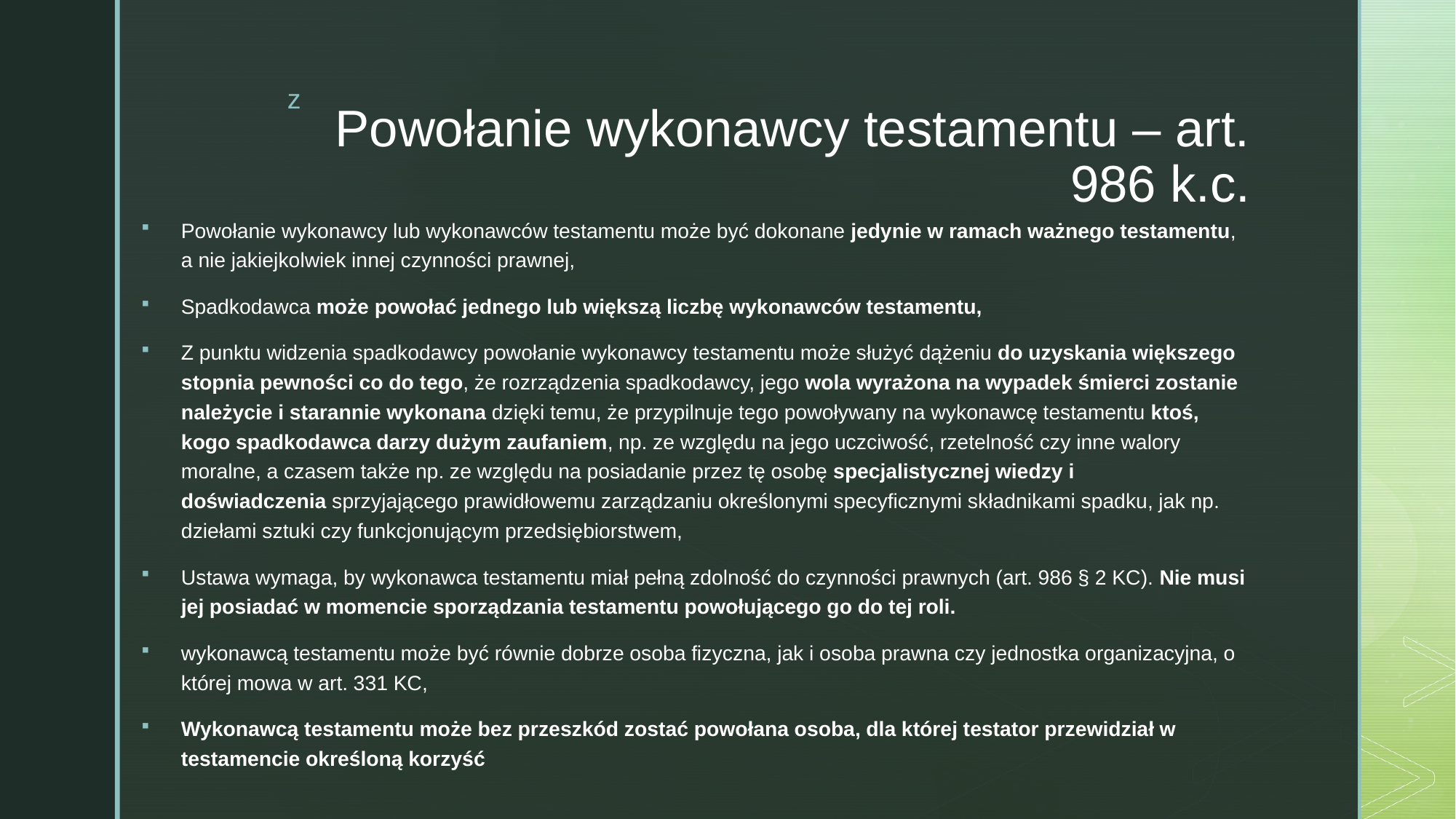

# Powołanie wykonawcy testamentu – art. 986 k.c.
Powołanie wykonawcy lub wykonawców testamentu może być dokonane jedynie w ramach ważnego testamentu, a nie jakiejkolwiek innej czynności prawnej,
Spadkodawca może powołać jednego lub większą liczbę wykonawców testamentu,
Z punktu widzenia spadkodawcy powołanie wykonawcy testamentu może służyć dążeniu do uzyskania większego stopnia pewności co do tego, że rozrządzenia spadkodawcy, jego wola wyrażona na wypadek śmierci zostanie należycie i starannie wykonana dzięki temu, że przypilnuje tego powoływany na wykonawcę testamentu ktoś, kogo spadkodawca darzy dużym zaufaniem, np. ze względu na jego uczciwość, rzetelność czy inne walory moralne, a czasem także np. ze względu na posiadanie przez tę osobę specjalistycznej wiedzy i doświadczenia sprzyjającego prawidłowemu zarządzaniu określonymi specyficznymi składnikami spadku, jak np. dziełami sztuki czy funkcjonującym przedsiębiorstwem,
Ustawa wymaga, by wykonawca testamentu miał pełną zdolność do czynności prawnych (art. 986 § 2 KC). Nie musi jej posiadać w momencie sporządzania testamentu powołującego go do tej roli.
wykonawcą testamentu może być równie dobrze osoba fizyczna, jak i osoba prawna czy jednostka organizacyjna, o której mowa w art. 331 KC,
Wykonawcą testamentu może bez przeszkód zostać powołana osoba, dla której testator przewidział w testamencie określoną korzyść